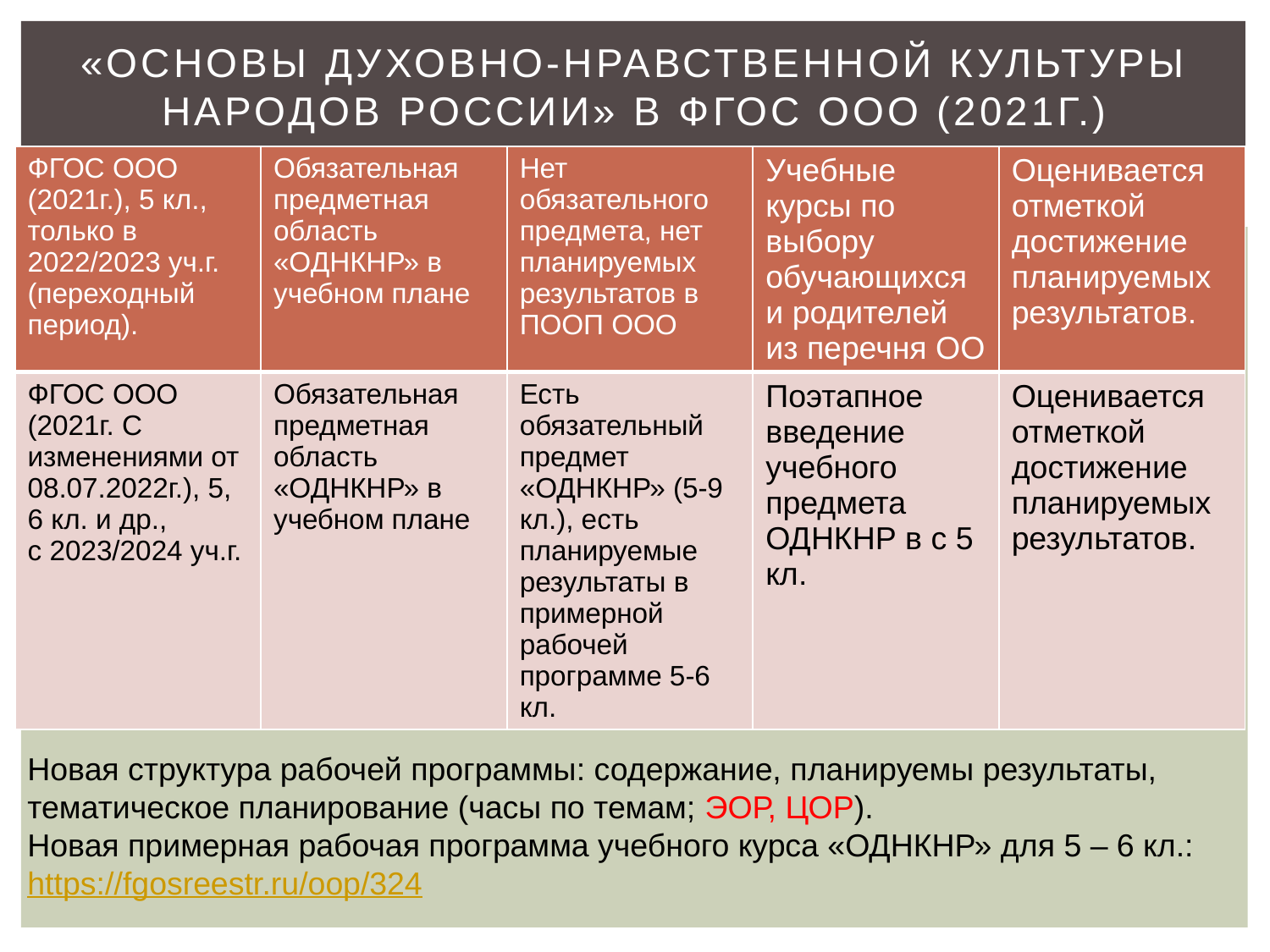

# «Основы духовно-нравственной культуры народов России» в ФГОС ООО (2021г.)
| ФГОС ООО (2021г.), 5 кл., только в 2022/2023 уч.г. (переходный период). | Обязательная предметная область «ОДНКНР» в учебном плане | Нет обязательного предмета, нет планируемых результатов в ПООП ООО | Учебные курсы по выбору обучающихся и родителей из перечня ОО | Оценивается отметкой достижение планируемых результатов. |
| --- | --- | --- | --- | --- |
| ФГОС ООО (2021г. С изменениями от 08.07.2022г.), 5, 6 кл. и др., с 2023/2024 уч.г. | Обязательная предметная область «ОДНКНР» в учебном плане | Есть обязательный предмет «ОДНКНР» (5-9 кл.), есть планируемые результаты в примерной рабочей программе 5-6 кл. | Поэтапное введение учебного предмета ОДНКНР в с 5 кл. | Оценивается отметкой достижение планируемых результатов. |
Новая структура рабочей программы: содержание, планируемы результаты, тематическое планирование (часы по темам; ЭОР, ЦОР).
Новая примерная рабочая программа учебного курса «ОДНКНР» для 5 – 6 кл.: https://fgosreestr.ru/oop/324